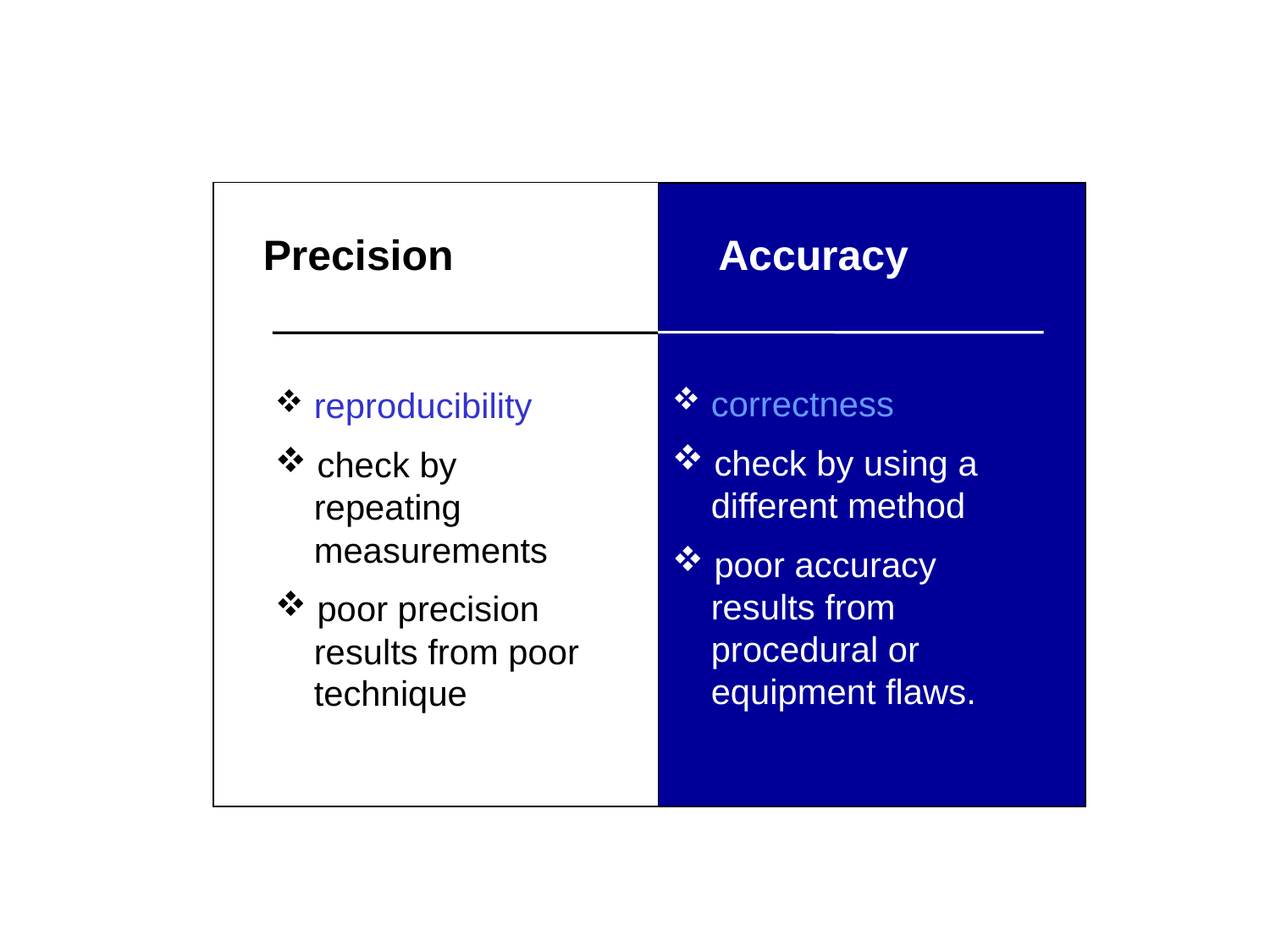

|  |
| --- |

Accuracy
Precision

 correctness

 check by using a
    different method

 poor accuracy
    results from
    procedural or
    equipment flaws.
 reproducibility

 check by
    repeating
    measurements

 poor precision
    results from poor
    technique